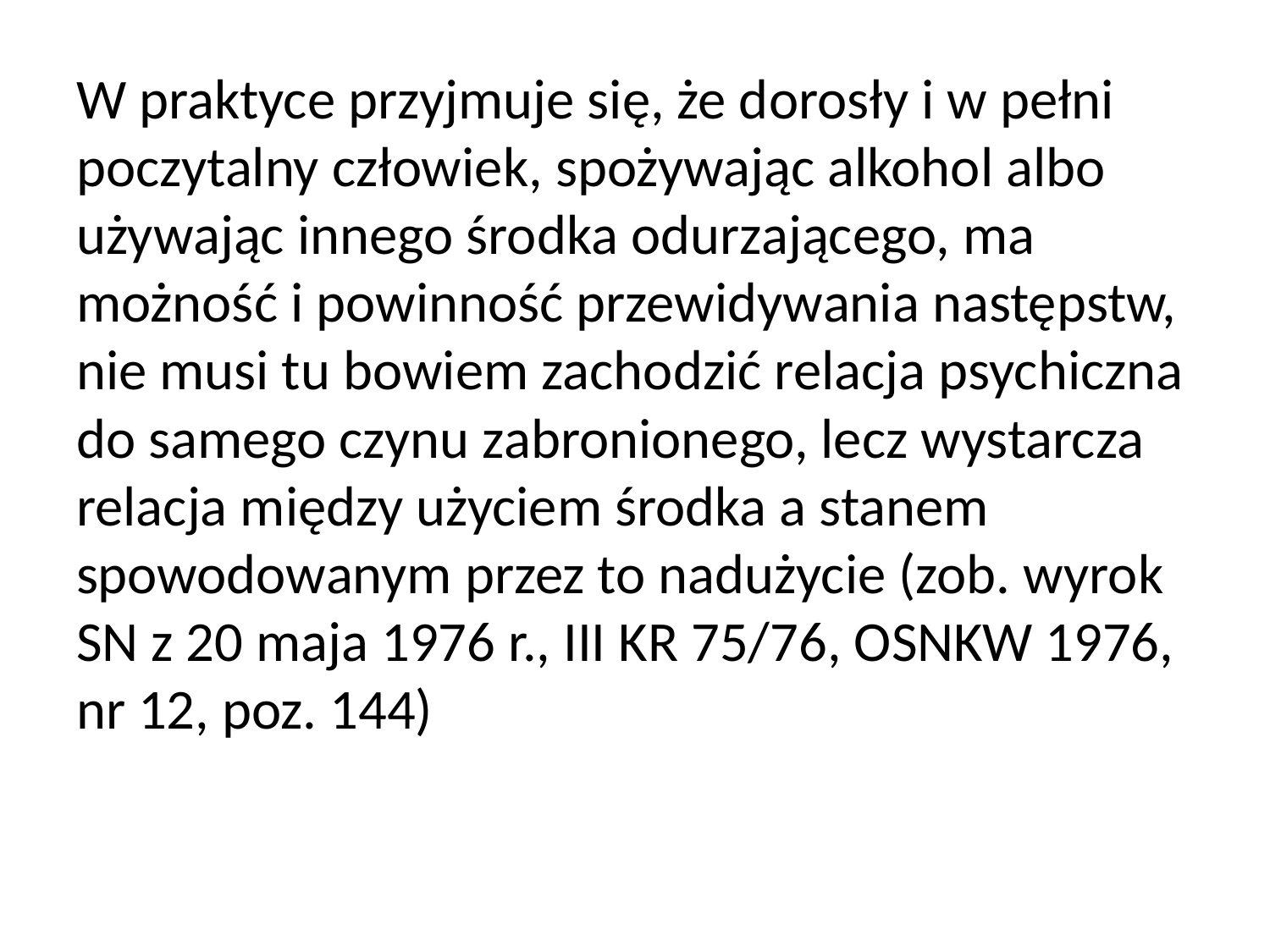

W praktyce przyjmuje się, że dorosły i w pełni poczytalny człowiek, spożywając alkohol albo używając innego środka odurzającego, ma możność i powinność przewidywania następstw, nie musi tu bowiem zachodzić relacja psychiczna do samego czynu zabronionego, lecz wystarcza relacja między użyciem środka a stanem spowodowanym przez to nadużycie (zob. wyrok SN z 20 maja 1976 r., III KR 75/76, OSNKW 1976, nr 12, poz. 144)